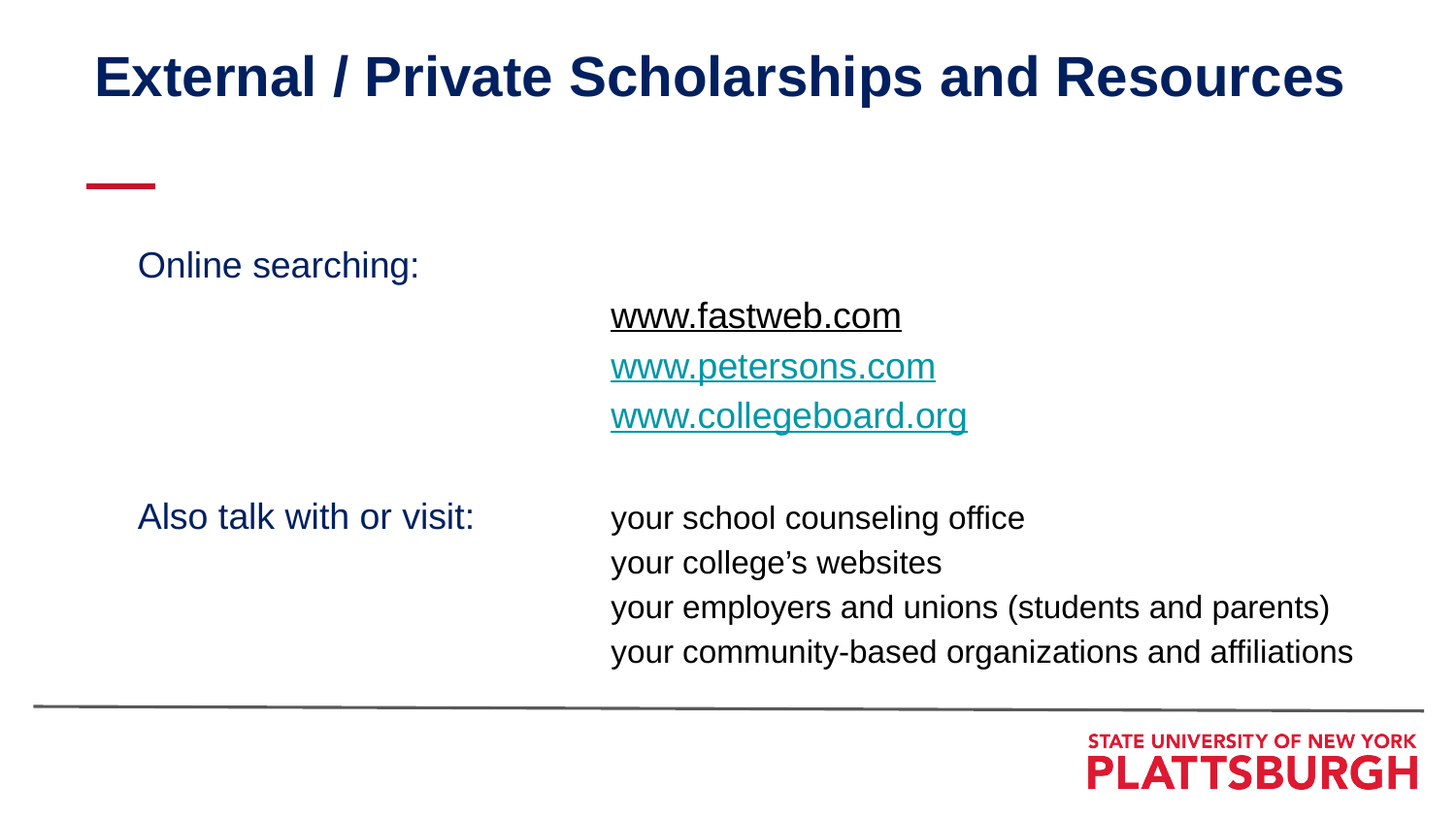

# External / Private Scholarships and Resources
Online searching:
				www.fastweb.com
				www.petersons.com
				www.collegeboard.org

Also talk with or visit:	your school counseling office
				your college’s websites
				your employers and unions (students and parents)
				your community-based organizations and affiliations